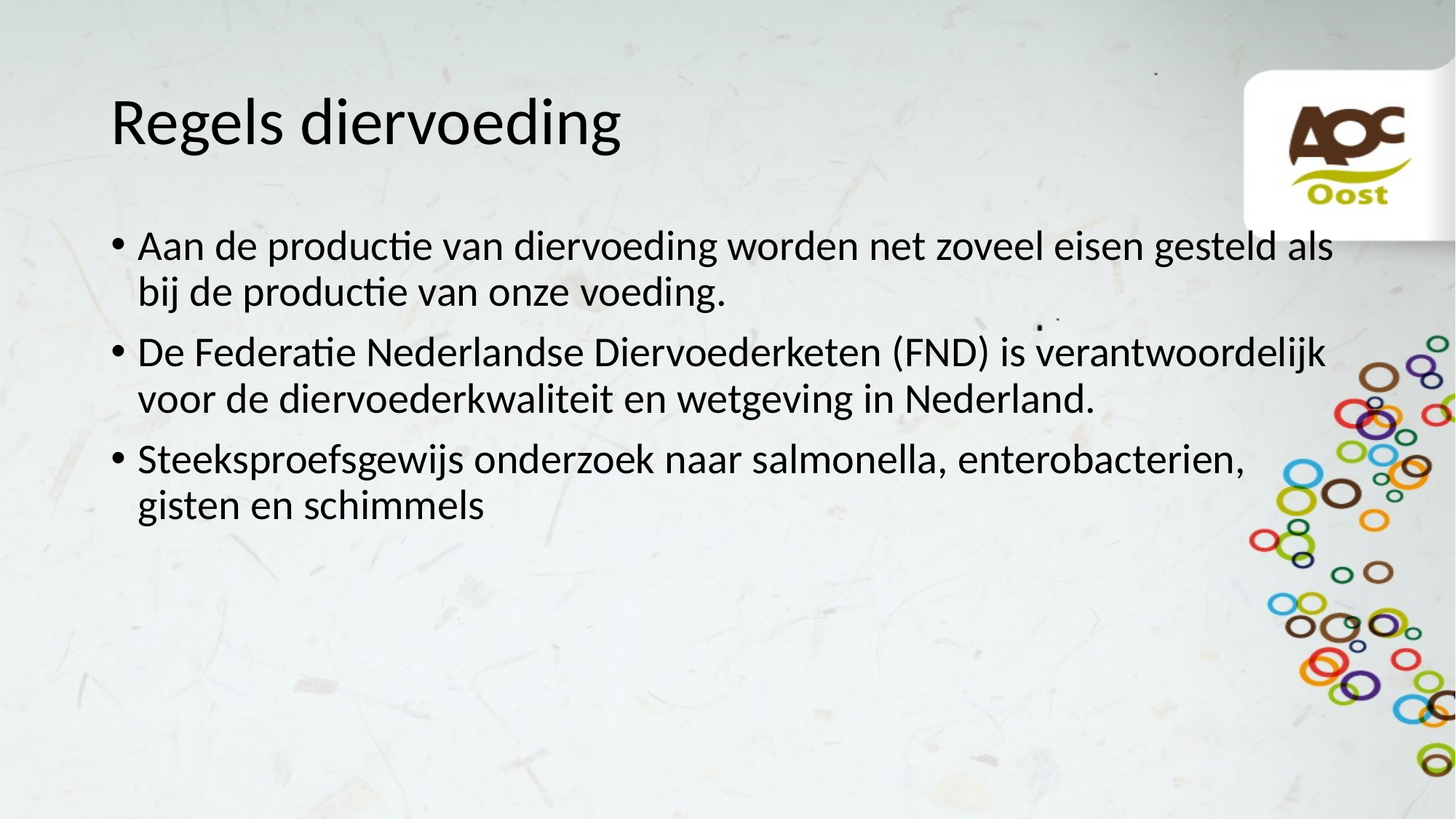

# Regels diervoeding
Aan de productie van diervoeding worden net zoveel eisen gesteld als bij de productie van onze voeding.
De Federatie Nederlandse Diervoederketen (FND) is verantwoordelijk voor de diervoederkwaliteit en wetgeving in Nederland.
Steeksproefsgewijs onderzoek naar salmonella, enterobacterien, gisten en schimmels